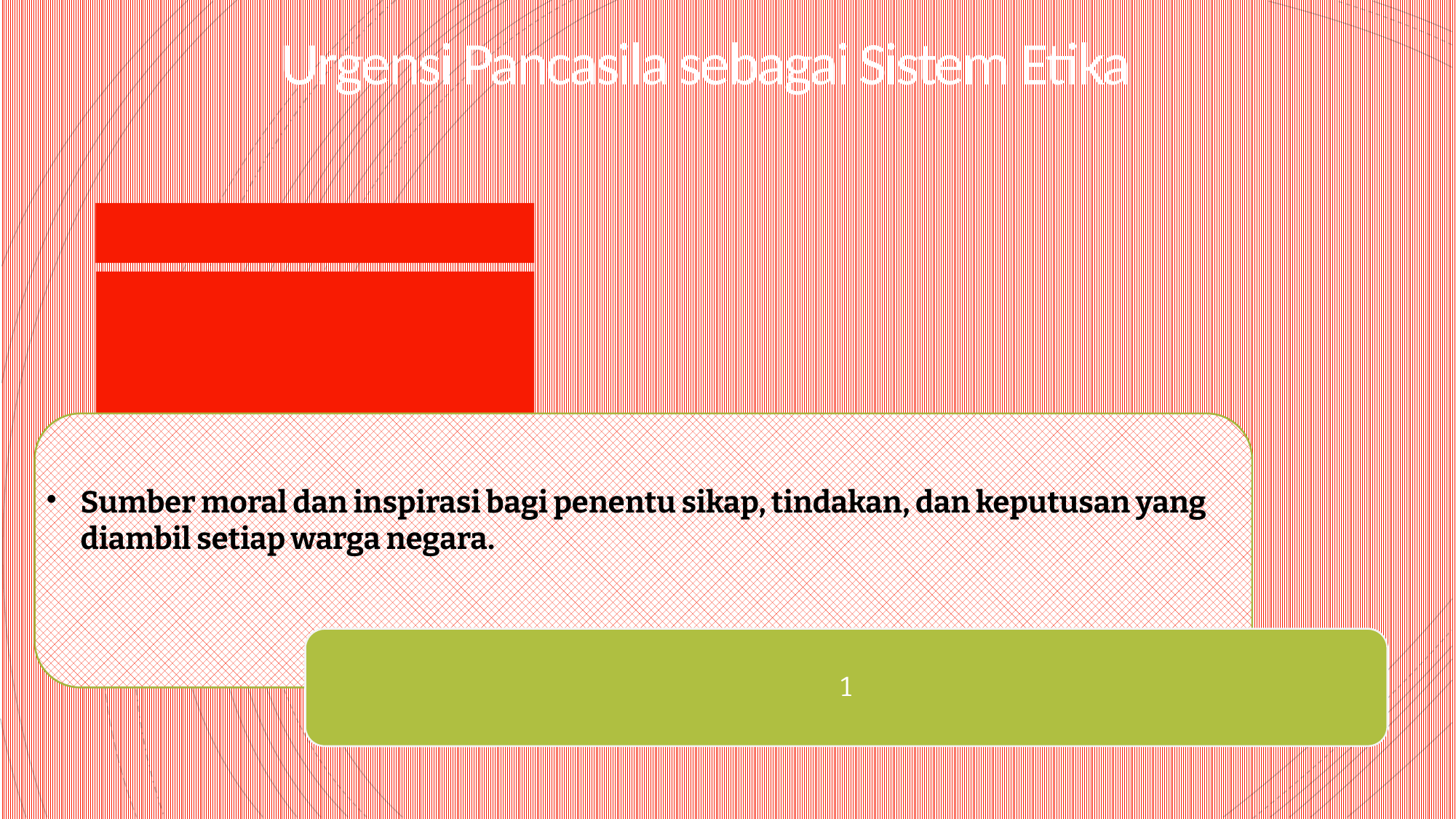

# Urgensi Pancasila sebagai Sistem Etika
1
Sumber moral dan inspirasi bagi penentu sikap, tindakan, dan keputusan yang diambil setiap warga negara.